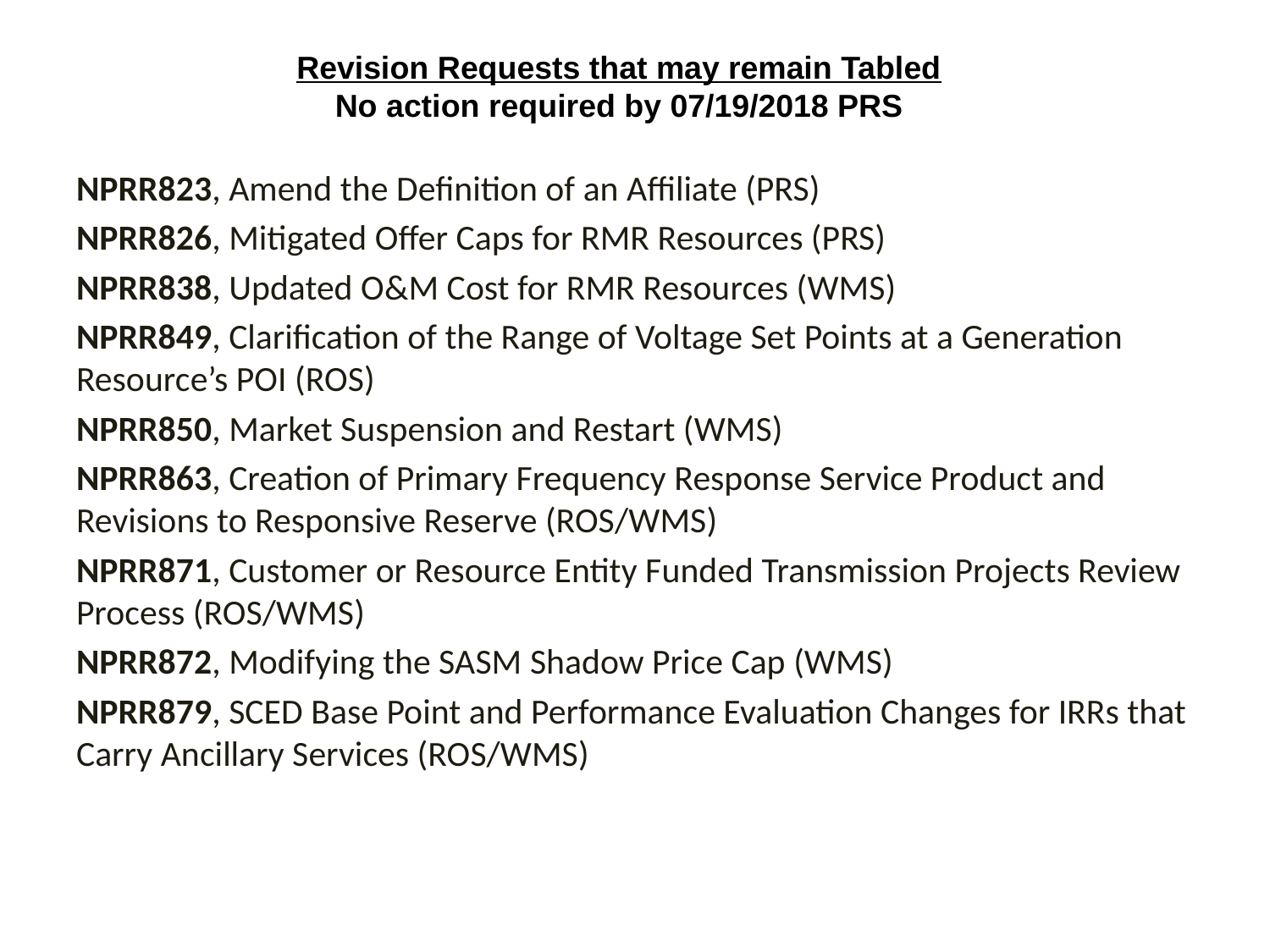

# Revision Requests that may remain Tabled No action required by 07/19/2018 PRS

NPRR823, Amend the Definition of an Affiliate (PRS)
NPRR826, Mitigated Offer Caps for RMR Resources (PRS)
NPRR838, Updated O&M Cost for RMR Resources (WMS)
NPRR849, Clarification of the Range of Voltage Set Points at a Generation Resource’s POI (ROS)
NPRR850, Market Suspension and Restart (WMS)
NPRR863, Creation of Primary Frequency Response Service Product and Revisions to Responsive Reserve (ROS/WMS)
NPRR871, Customer or Resource Entity Funded Transmission Projects Review Process (ROS/WMS)
NPRR872, Modifying the SASM Shadow Price Cap (WMS)
NPRR879, SCED Base Point and Performance Evaluation Changes for IRRs that Carry Ancillary Services (ROS/WMS)